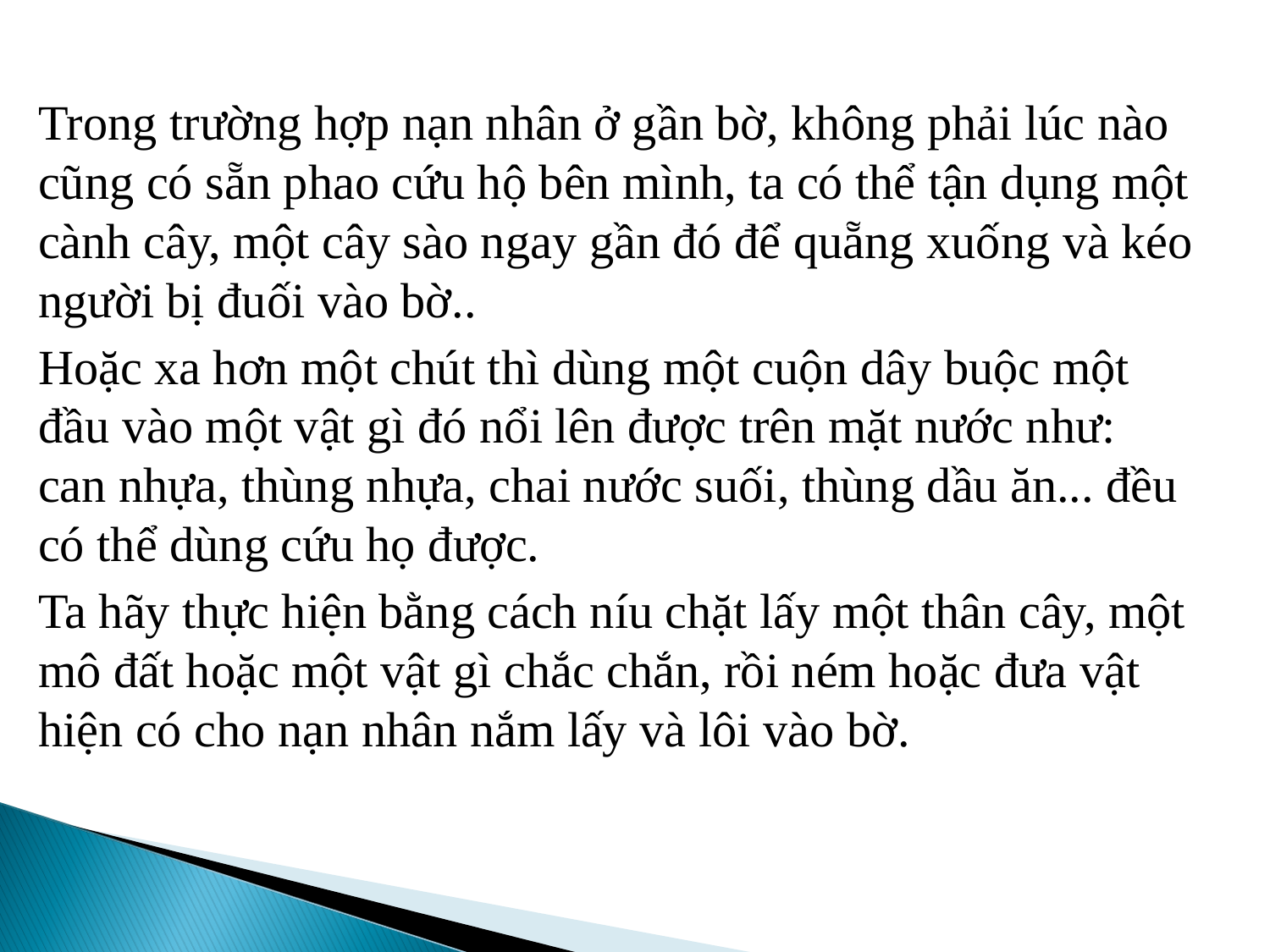

Trong trường hợp nạn nhân ở gần bờ, không phải lúc nào cũng có sẵn phao cứu hộ bên mình, ta có thể tận dụng một cành cây, một cây sào ngay gần đó để quẵng xuống và kéo người bị đuối vào bờ..
Hoặc xa hơn một chút thì dùng một cuộn dây buộc một đầu vào một vật gì đó nổi lên được trên mặt nước như: can nhựa, thùng nhựa, chai nước suối, thùng dầu ăn... đều có thể dùng cứu họ được.
Ta hãy thực hiện bằng cách níu chặt lấy một thân cây, một mô đất hoặc một vật gì chắc chắn, rồi ném hoặc đưa vật hiện có cho nạn nhân nắm lấy và lôi vào bờ.